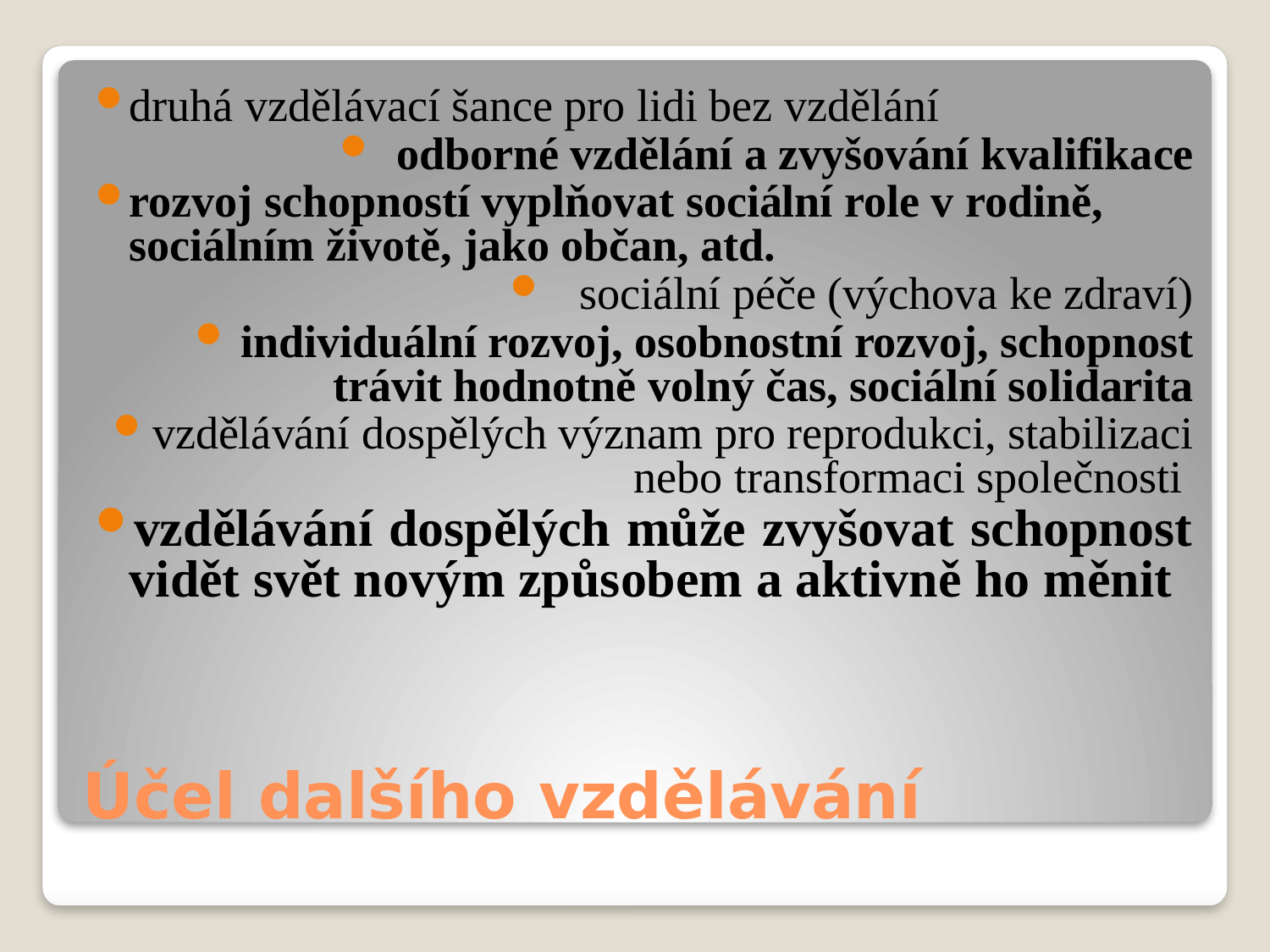

druhá vzdělávací šance pro lidi bez vzdělání
odborné vzdělání a zvyšování kvalifikace
rozvoj schopností vyplňovat sociální role v rodině, sociálním životě, jako občan, atd.
sociální péče (výchova ke zdraví)
individuální rozvoj, osobnostní rozvoj, schopnost trávit hodnotně volný čas, sociální solidarita
vzdělávání dospělých význam pro reprodukci, stabilizaci nebo transformaci společnosti
vzdělávání dospělých může zvyšovat schopnost vidět svět novým způsobem a aktivně ho měnit
# Účel dalšího vzdělávání